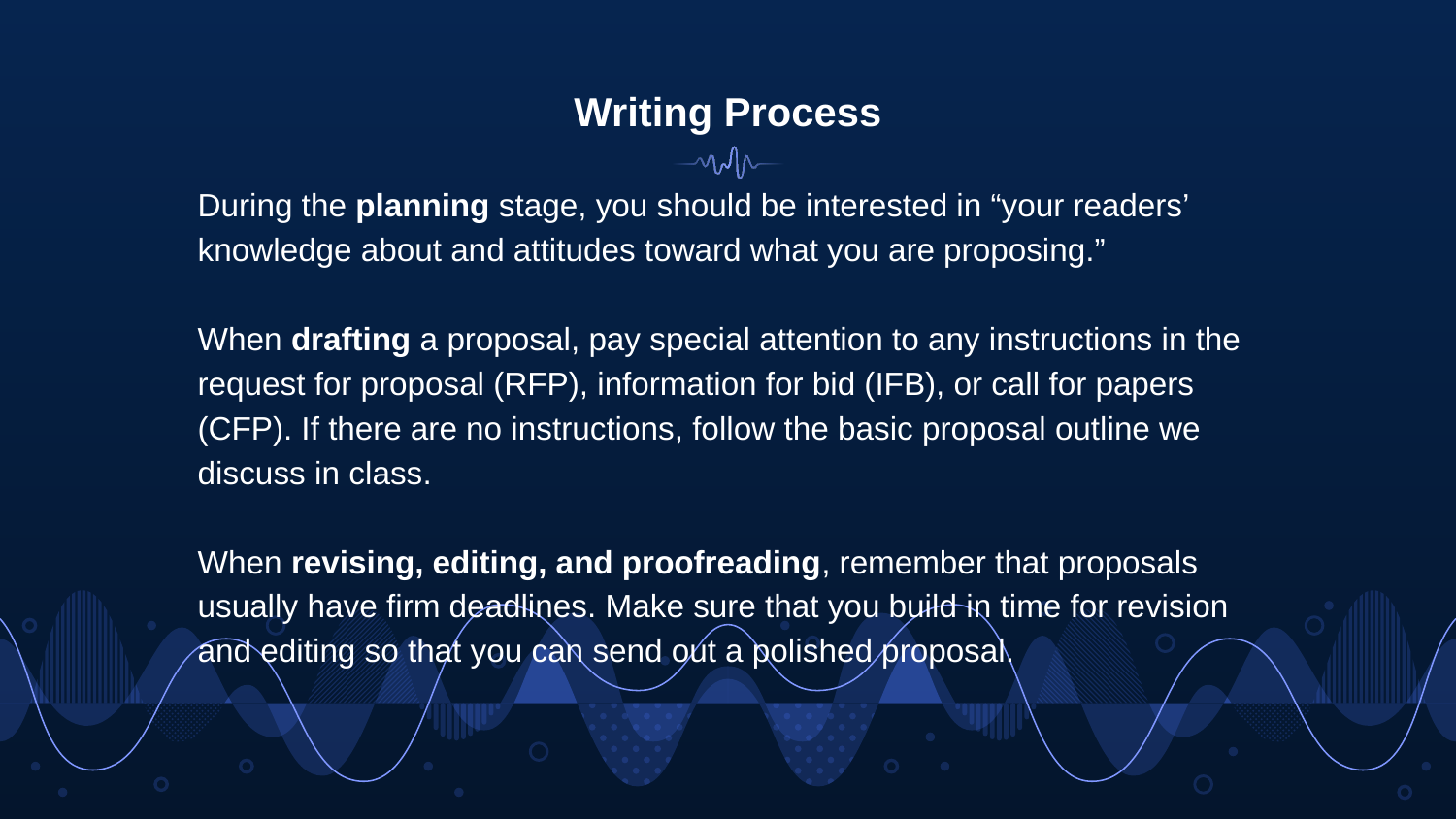

# Writing Process
During the planning stage, you should be interested in “your readers’ knowledge about and attitudes toward what you are proposing.”

When drafting a proposal, pay special attention to any instructions in the request for proposal (RFP), information for bid (IFB), or call for papers (CFP). If there are no instructions, follow the basic proposal outline we discuss in class.

When revising, editing, and proofreading, remember that proposals usually have firm deadlines. Make sure that you build in time for revision and editing so that you can send out a polished proposal.